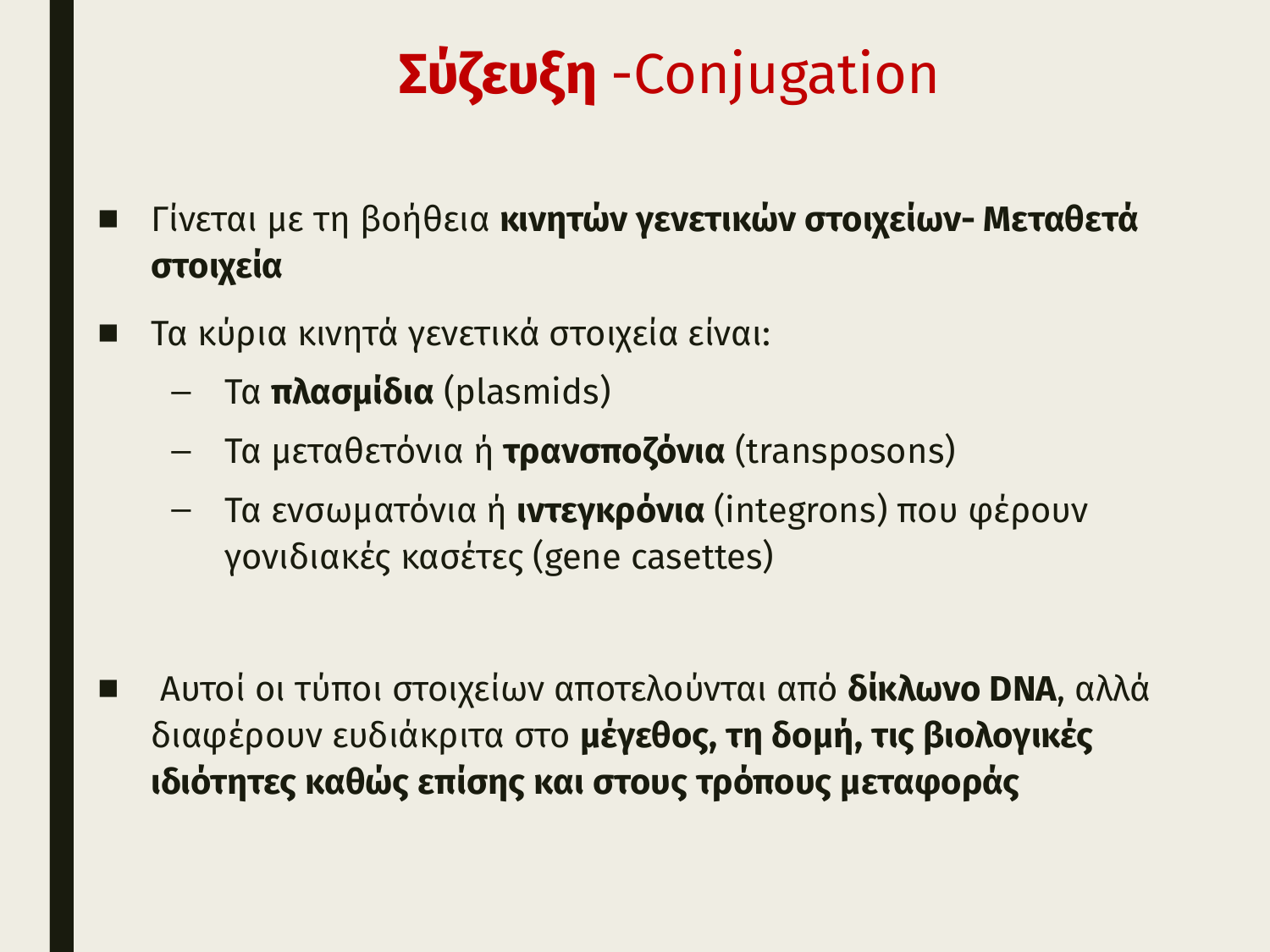

# Σύζευξη -Conjugation
Γίνεται με τη βοήθεια κινητών γενετικών στοιχείων- Μεταθετά στοιχεία
Τα κύρια κινητά γενετικά στοιχεία είναι:
Τα πλασμίδια (plasmids)
Τα μεταθετόνια ή τρανσποζόνια (transposons)
Τα ενσωματόνια ή ιντεγκρόνια (integrons) που φέρουν γονιδιακές κασέτες (gene casettes)

 Αυτοί οι τύποι στοιχείων αποτελούνται από δίκλωνο DNA, αλλά διαφέρουν ευδιάκριτα στο μέγεθος, τη δομή, τις βιολογικές ιδιότητες καθώς επίσης και στους τρόπους μεταφοράς